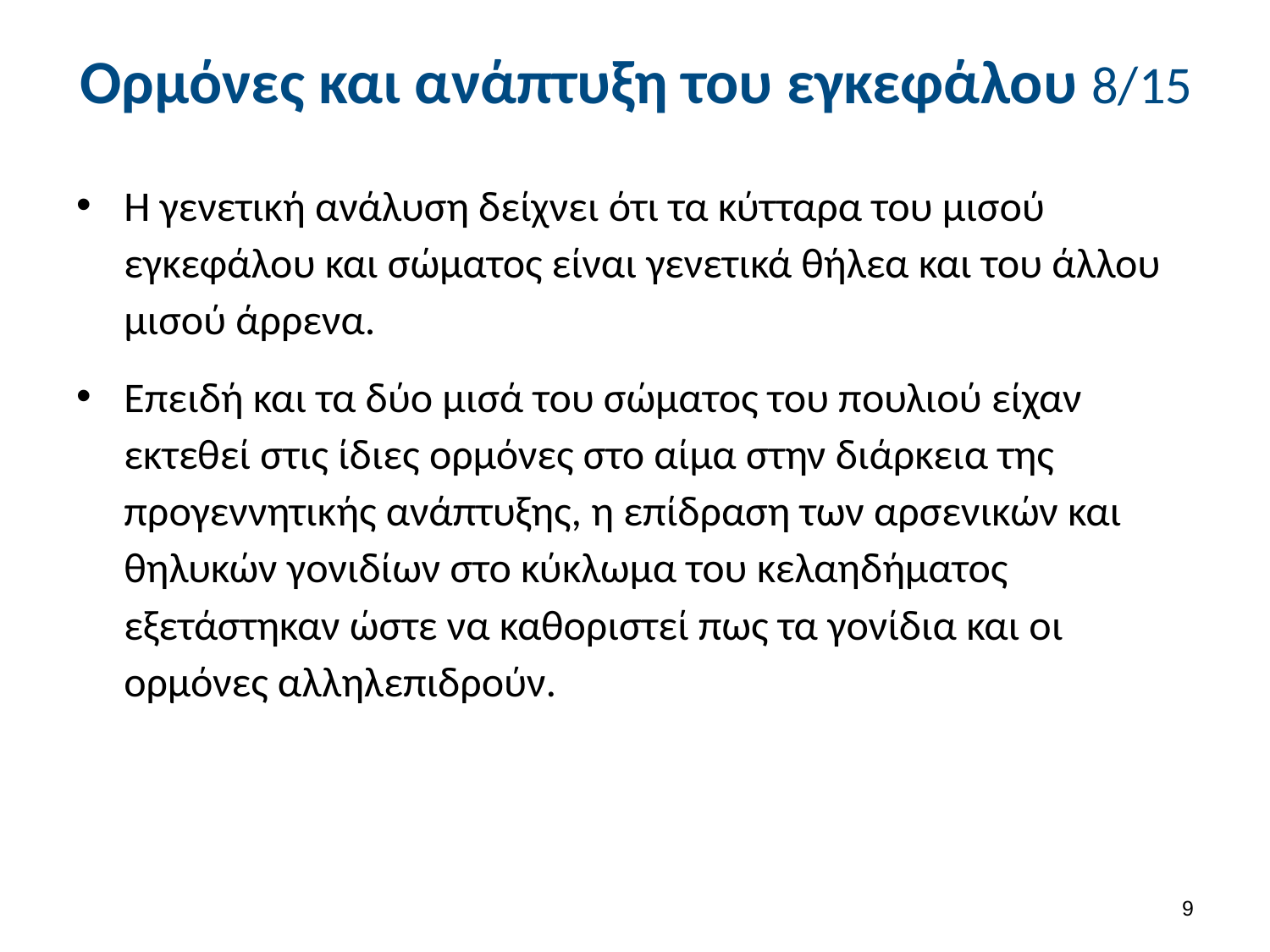

# Ορμόνες και ανάπτυξη του εγκεφάλου 8/15
Η γενετική ανάλυση δείχνει ότι τα κύτταρα του μισού εγκεφάλου και σώματος είναι γενετικά θήλεα και του άλλου μισού άρρενα.
Επειδή και τα δύο μισά του σώματος του πουλιού είχαν εκτεθεί στις ίδιες ορμόνες στο αίμα στην διάρκεια της προγεννητικής ανάπτυξης, η επίδραση των αρσενικών και θηλυκών γονιδίων στο κύκλωμα του κελαηδήματος εξετάστηκαν ώστε να καθοριστεί πως τα γονίδια και οι ορμόνες αλληλεπιδρούν.
9